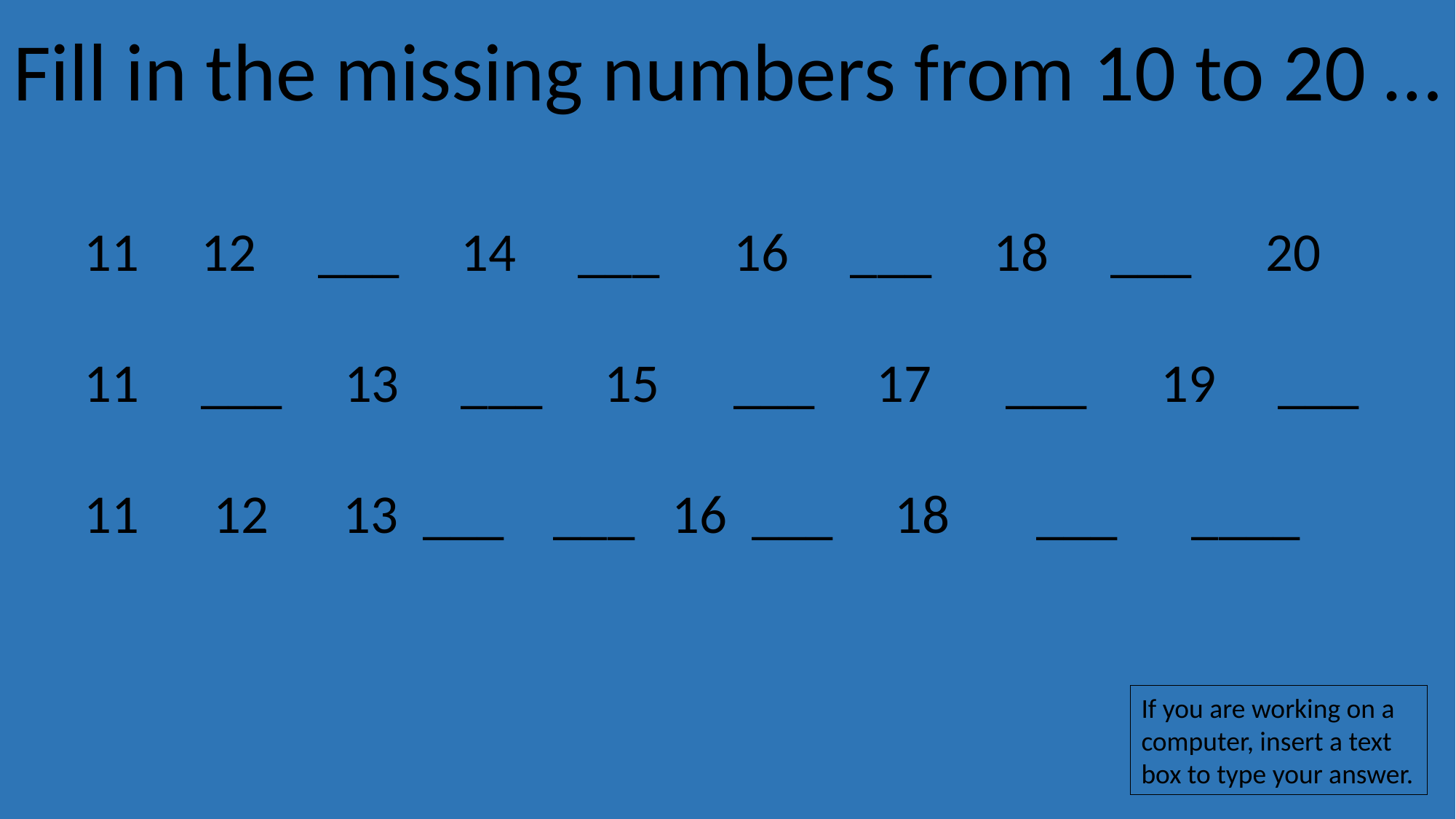

Fill in the missing numbers from 10 to 20 …
11     12     ___     14     ___      16     ___     18     ___      20

11     ___     13     ___     15      ___     17      ___      19     ___

11      12      13  ___    ___   16  ___     18       ___      ____

If you are working on a computer, insert a text box to type your answer.